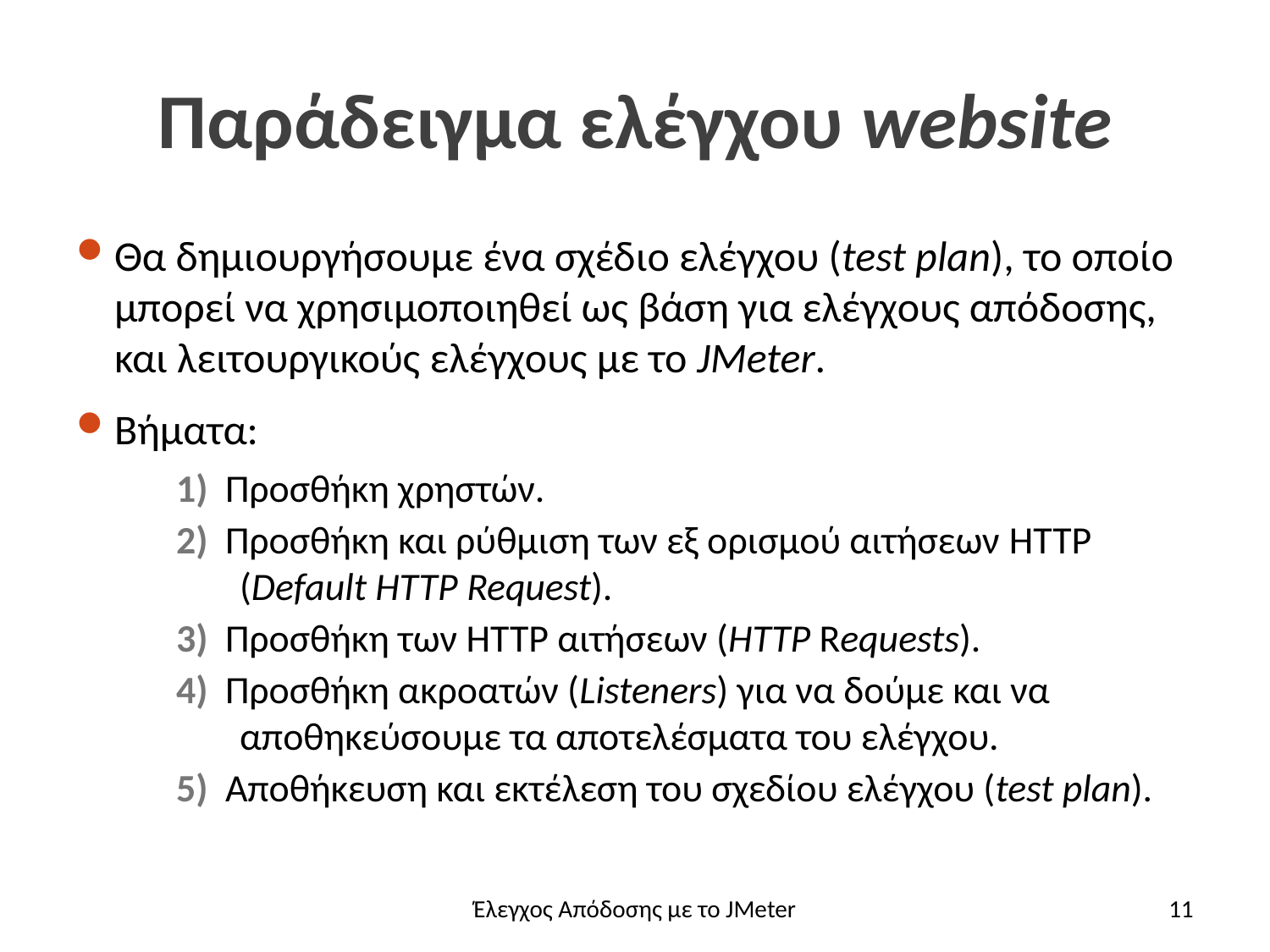

# Παράδειγμα ελέγχου website
Θα δημιουργήσουμε ένα σχέδιο ελέγχου (test plan), το οποίο μπορεί να χρησιμοποιηθεί ως βάση για ελέγχους απόδοσης, και λειτουργικούς ελέγχους με το JMeter.
Βήματα:
1)  Προσθήκη χρηστών.
2)  Προσθήκη και ρύθμιση των εξ ορισμού αιτήσεων HTTP
(Default HTTP Request).
3)  Προσθήκη των HTTP αιτήσεων (HTTP Requests).
4)  Προσθήκη ακροατών (Listeners) για να δούμε και να
αποθηκεύσουμε τα αποτελέσματα του ελέγχου.
5)  Αποθήκευση και εκτέλεση του σχεδίου ελέγχου (test plan).
Έλεγχος Απόδοσης με το JMeter
11